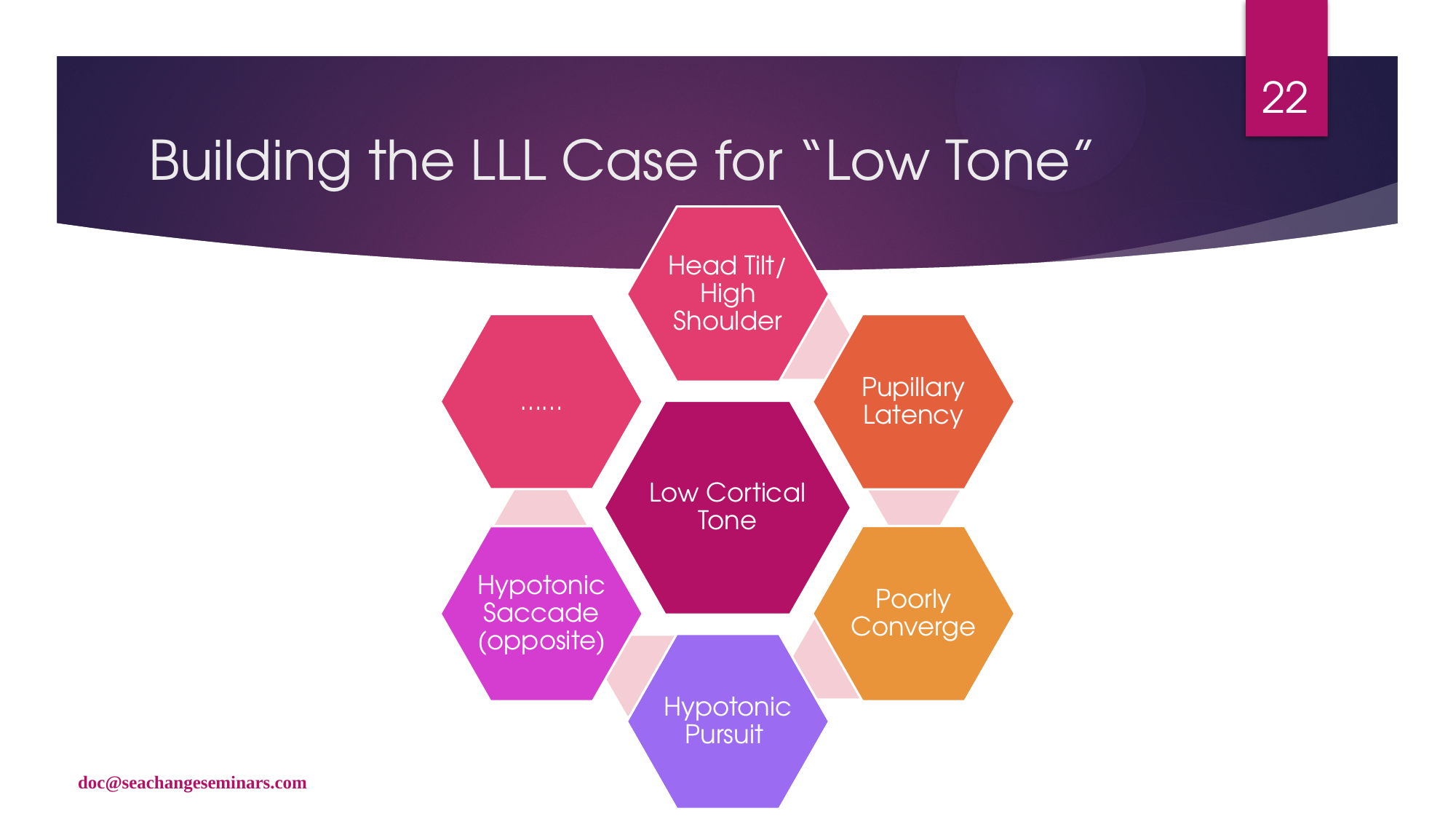

22
# Building the LLL Case for “Low Tone”
Low Cortical Tone
Head Tilt/ High Shoulder
Pupillary Latency
Poorly Converge
Hypotonic Pursuit
Hypotonic Saccade (opposite)
……
doc@seachangeseminars.com